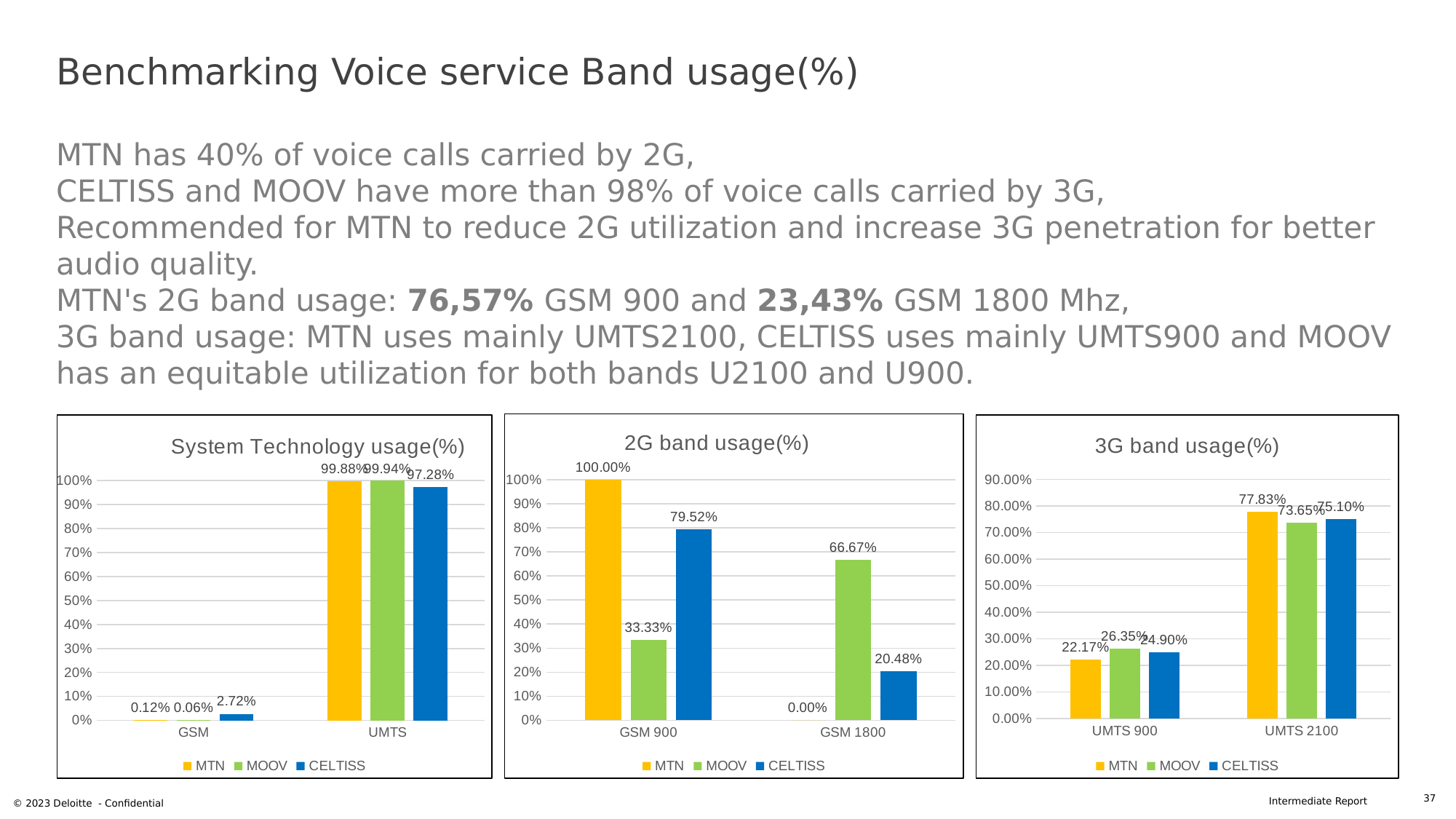

# Benchmarking Voice service Band usage(%) MTN has 40% of voice calls carried by 2G, CELTISS and MOOV have more than 98% of voice calls carried by 3G, Recommended for MTN to reduce 2G utilization and increase 3G penetration for better audio quality. MTN's 2G band usage: 76,57% GSM 900 and 23,43% GSM 1800 Mhz, 3G band usage: MTN uses mainly UMTS2100, CELTISS uses mainly UMTS900 and MOOV has an equitable utilization for both bands U2100 and U900.

### Chart: 2G band usage(%)

| Category | MTN | MOOV | CELTISS |
|---|---|---|---|
| GSM 900 | 1.0 | 0.3333 | 0.7952 |
| GSM 1800 | 0.0 | 0.6667 | 0.2048 |

### Chart: 3G band usage(%)

| Category | MTN | MOOV | CELTISS |
|---|---|---|---|
| UMTS 900 | 0.2217 | 0.2635 | 0.249 |
| UMTS 2100 | 0.7783 | 0.7365 | 0.751 |

### Chart: System Technology usage(%)

| Category | MTN | MOOV | CELTISS |
|---|---|---|---|
| GSM | 0.0012 | 0.0006 | 0.0272 |
| UMTS | 0.9988 | 0.9994 | 0.9728 |
37
© 2023 Deloitte  - Confidential